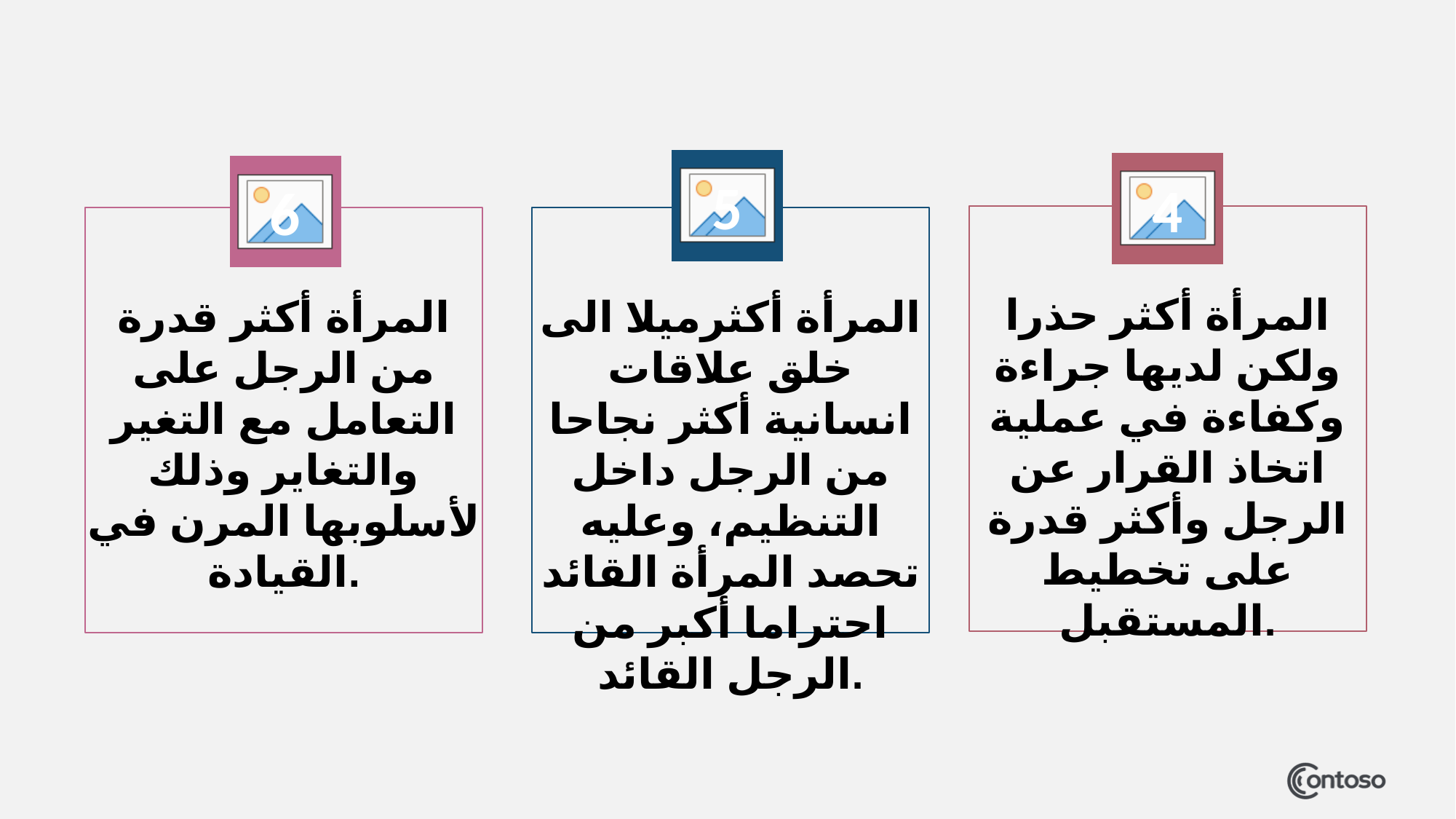

5
4
6
المرأة أكثر حذرا ولكن لديها جراءة وكفاءة في عملية اتخاذ القرار عن الرجل وأكثر قدرة على تخطيط المستقبل.
المرأة أكثر قدرة من الرجل على التعامل مع التغير والتغاير وذلك لأسلوبها المرن في القيادة.
المرأة أكثرميلا الى خلق علاقات انسانية أكثر نجاحا من الرجل داخل التنظيم، وعليه تحصد المرأة القائد احتراما أكبر من الرجل القائد.